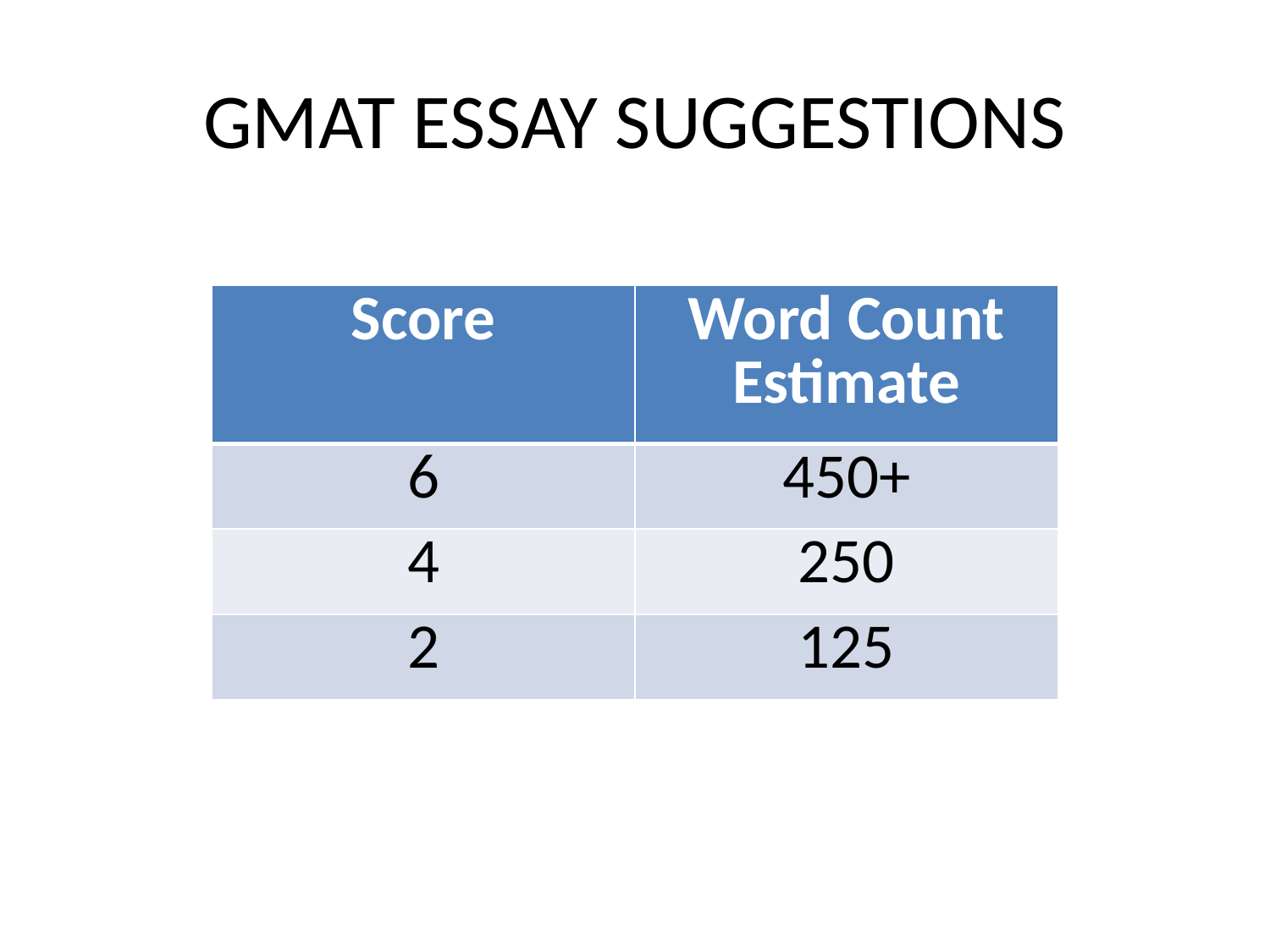

# GMAT ESSAY SUGGESTIONS

| Score | Word Count Estimate |
| --- | --- |
| 6 | 450+ |
| 4 | 250 |
| 2 | 125 |